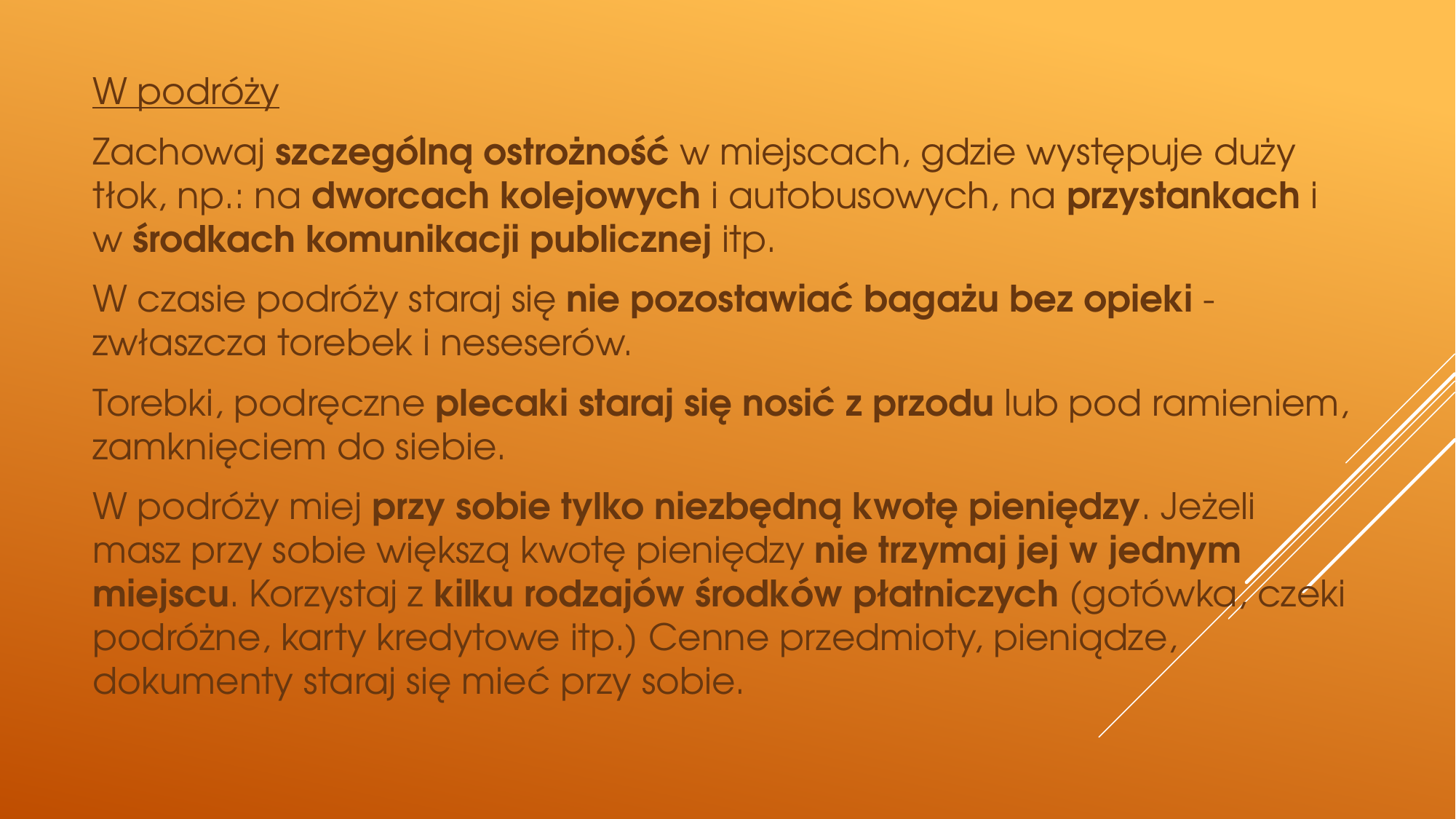

W podróży
Zachowaj szczególną ostrożność w miejscach, gdzie występuje duży tłok, np.: na dworcach kolejowych i autobusowych, na przystankach i w środkach komunikacji publicznej itp.
W czasie podróży staraj się nie pozostawiać bagażu bez opieki - zwłaszcza torebek i neseserów.
Torebki, podręczne plecaki staraj się nosić z przodu lub pod ramieniem, zamknięciem do siebie.
W podróży miej przy sobie tylko niezbędną kwotę pieniędzy. Jeżeli masz przy sobie większą kwotę pieniędzy nie trzymaj jej w jednym miejscu. Korzystaj z kilku rodzajów środków płatniczych (gotówka, czeki podróżne, karty kredytowe itp.) Cenne przedmioty, pieniądze, dokumenty staraj się mieć przy sobie.